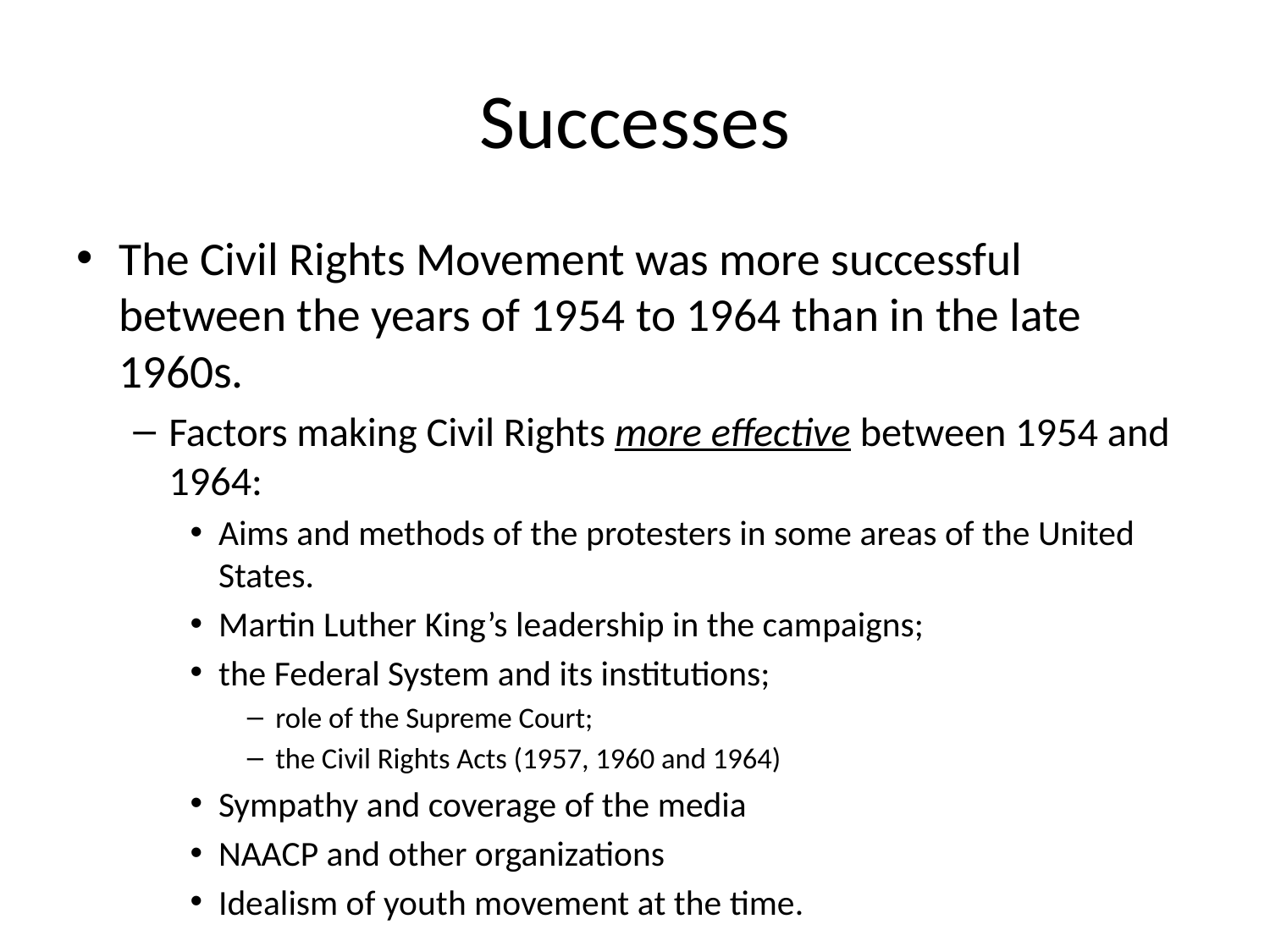

# Successes
The Civil Rights Movement was more successful between the years of 1954 to 1964 than in the late 1960s.
Factors making Civil Rights more effective between 1954 and 1964:
Aims and methods of the protesters in some areas of the United States.
Martin Luther King’s leadership in the campaigns;
the Federal System and its institutions;
role of the Supreme Court;
the Civil Rights Acts (1957, 1960 and 1964)
Sympathy and coverage of the media
NAACP and other organizations
Idealism of youth movement at the time.